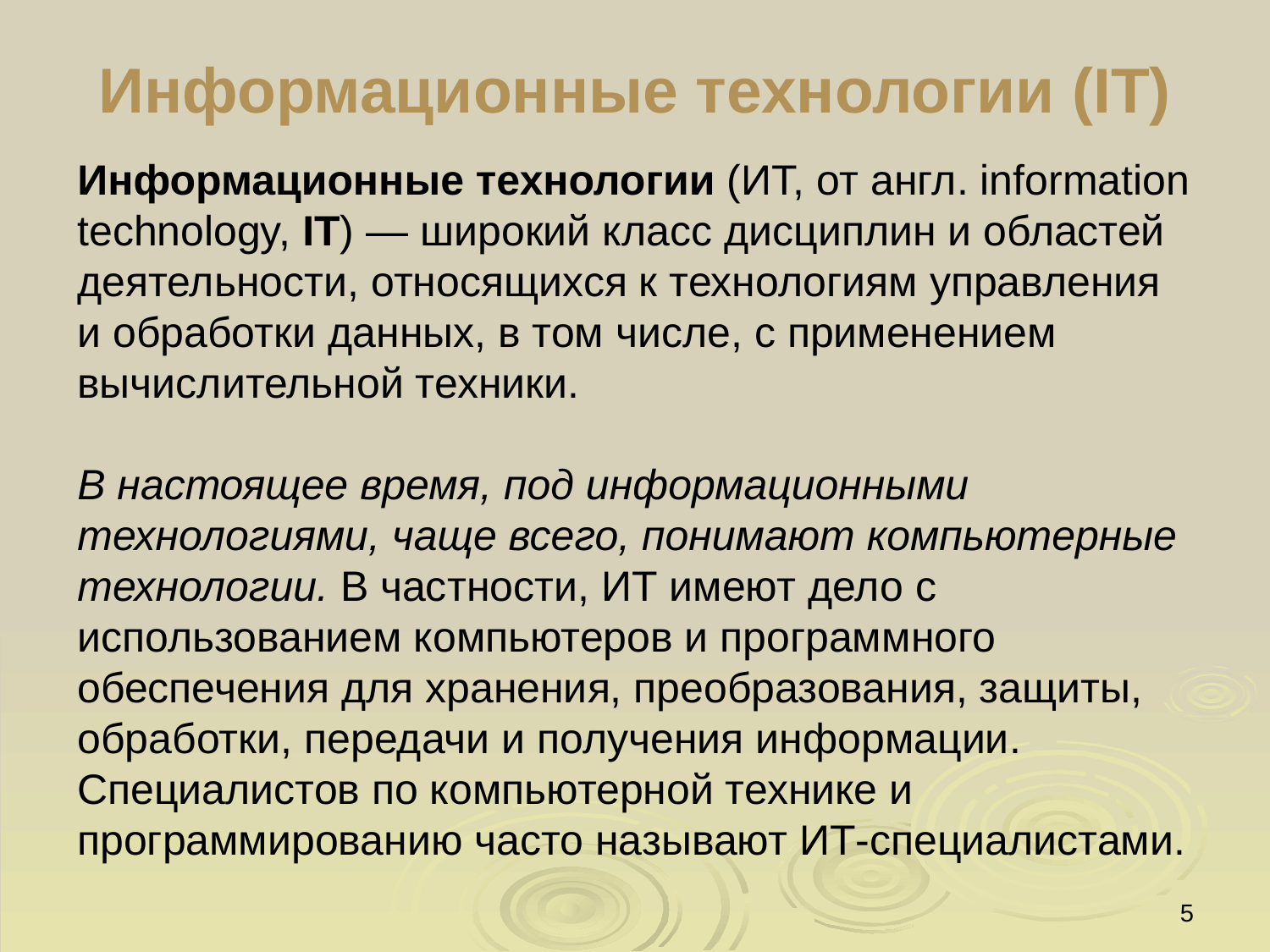

# Информационные технологии (IT)
Информационные технологии (ИТ, от англ. information technology, IT) — широкий класс дисциплин и областей деятельности, относящихся к технологиям управления и обработки данных, в том числе, с применением вычислительной техники.
В настоящее время, под информационными технологиями, чаще всего, понимают компьютерные технологии. В частности, ИТ имеют дело с использованием компьютеров и программного обеспечения для хранения, преобразования, защиты, обработки, передачи и получения информации. Специалистов по компьютерной технике и программированию часто называют ИТ-специалистами.
5